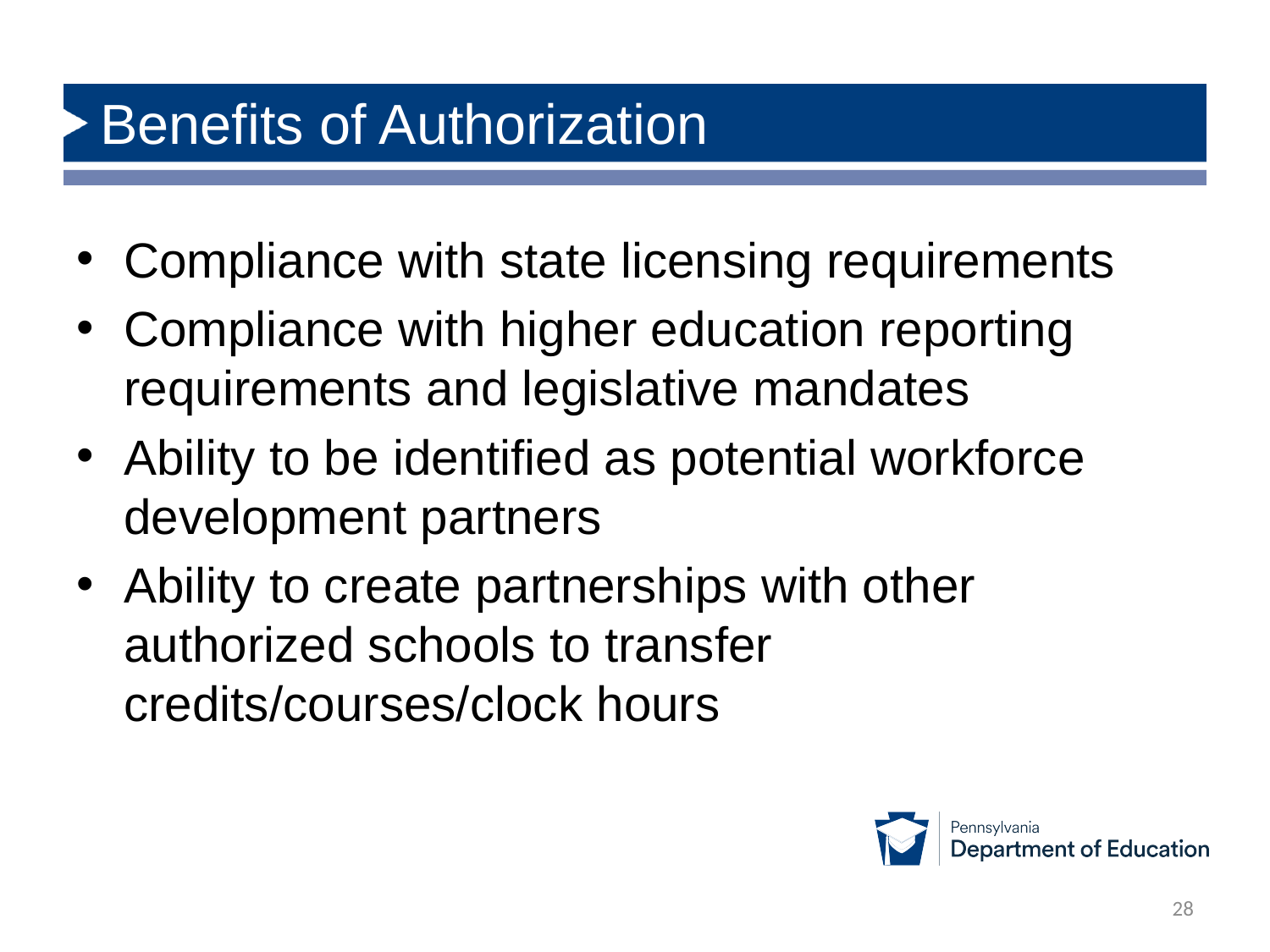

# Benefits of Authorization
Compliance with state licensing requirements
Compliance with higher education reporting requirements and legislative mandates
Ability to be identified as potential workforce development partners
Ability to create partnerships with other authorized schools to transfer credits/courses/clock hours
28